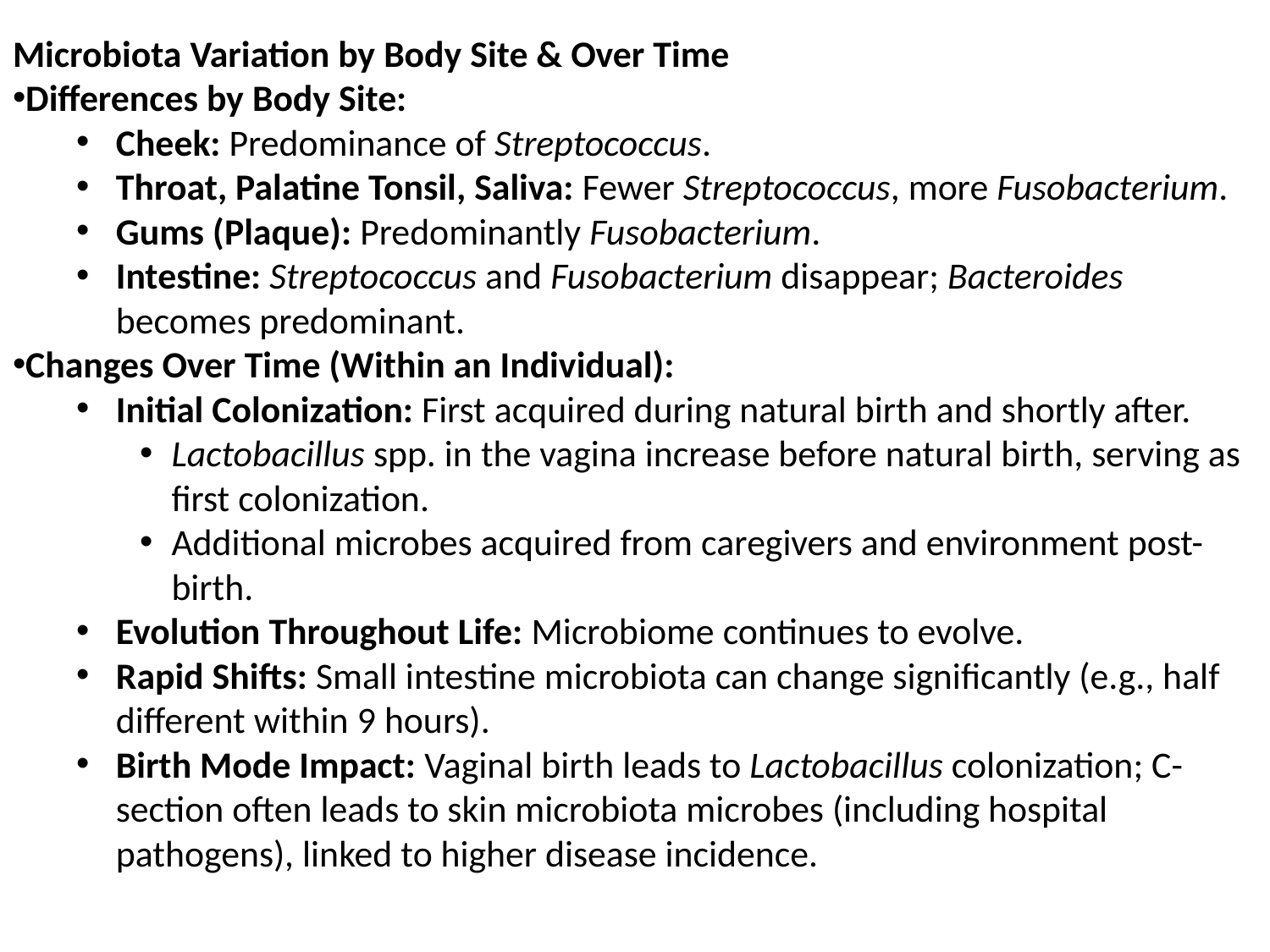

Microbiota Variation by Body Site & Over Time
Differences by Body Site:
Cheek: Predominance of Streptococcus.
Throat, Palatine Tonsil, Saliva: Fewer Streptococcus, more Fusobacterium.
Gums (Plaque): Predominantly Fusobacterium.
Intestine: Streptococcus and Fusobacterium disappear; Bacteroides becomes predominant.
Changes Over Time (Within an Individual):
Initial Colonization: First acquired during natural birth and shortly after.
Lactobacillus spp. in the vagina increase before natural birth, serving as first colonization.
Additional microbes acquired from caregivers and environment post-birth.
Evolution Throughout Life: Microbiome continues to evolve.
Rapid Shifts: Small intestine microbiota can change significantly (e.g., half different within 9 hours).
Birth Mode Impact: Vaginal birth leads to Lactobacillus colonization; C-section often leads to skin microbiota microbes (including hospital pathogens), linked to higher disease incidence.